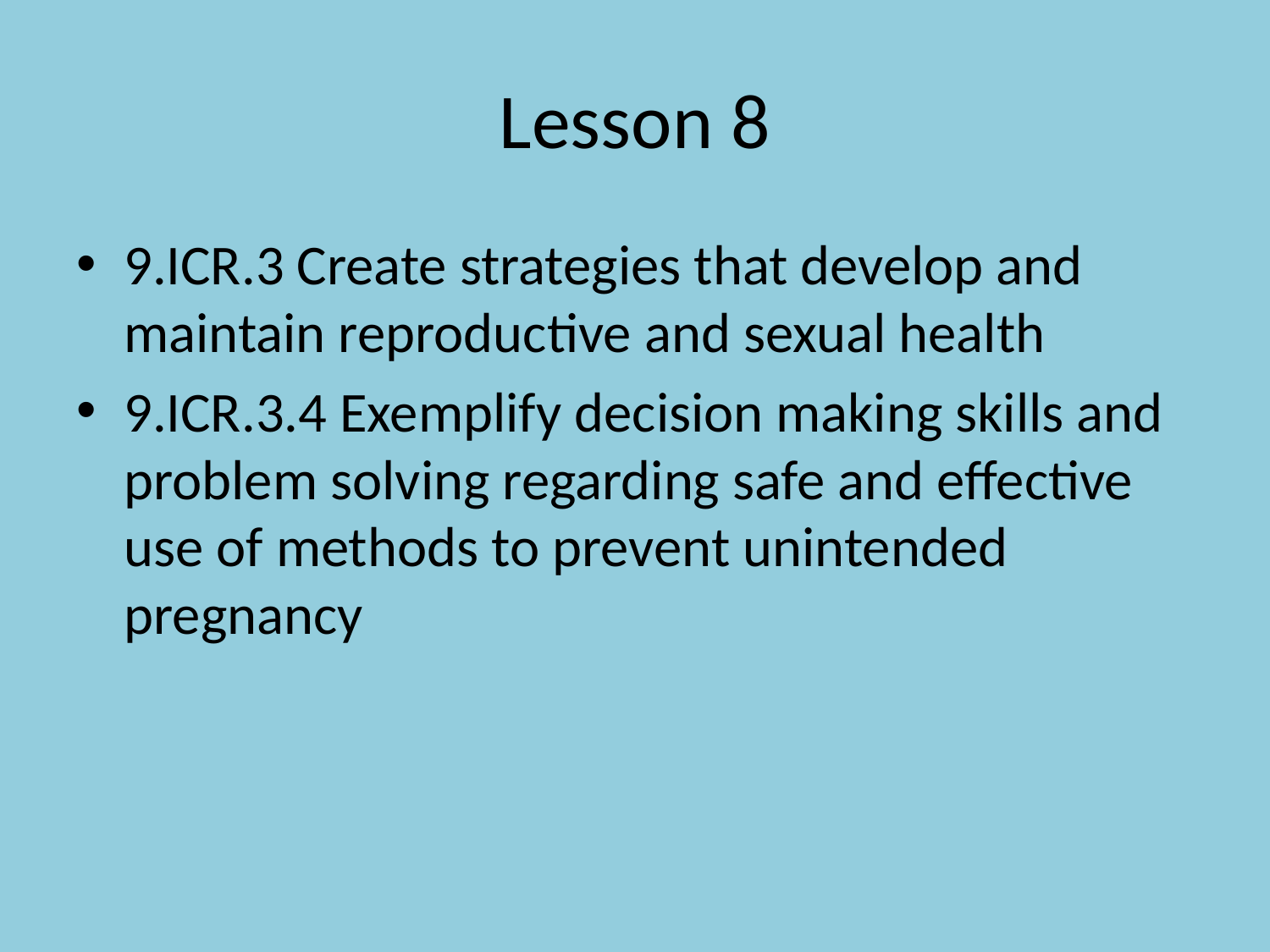

# Lesson 8
9.ICR.3 Create strategies that develop and maintain reproductive and sexual health
9.ICR.3.4 Exemplify decision making skills and problem solving regarding safe and effective use of methods to prevent unintended pregnancy